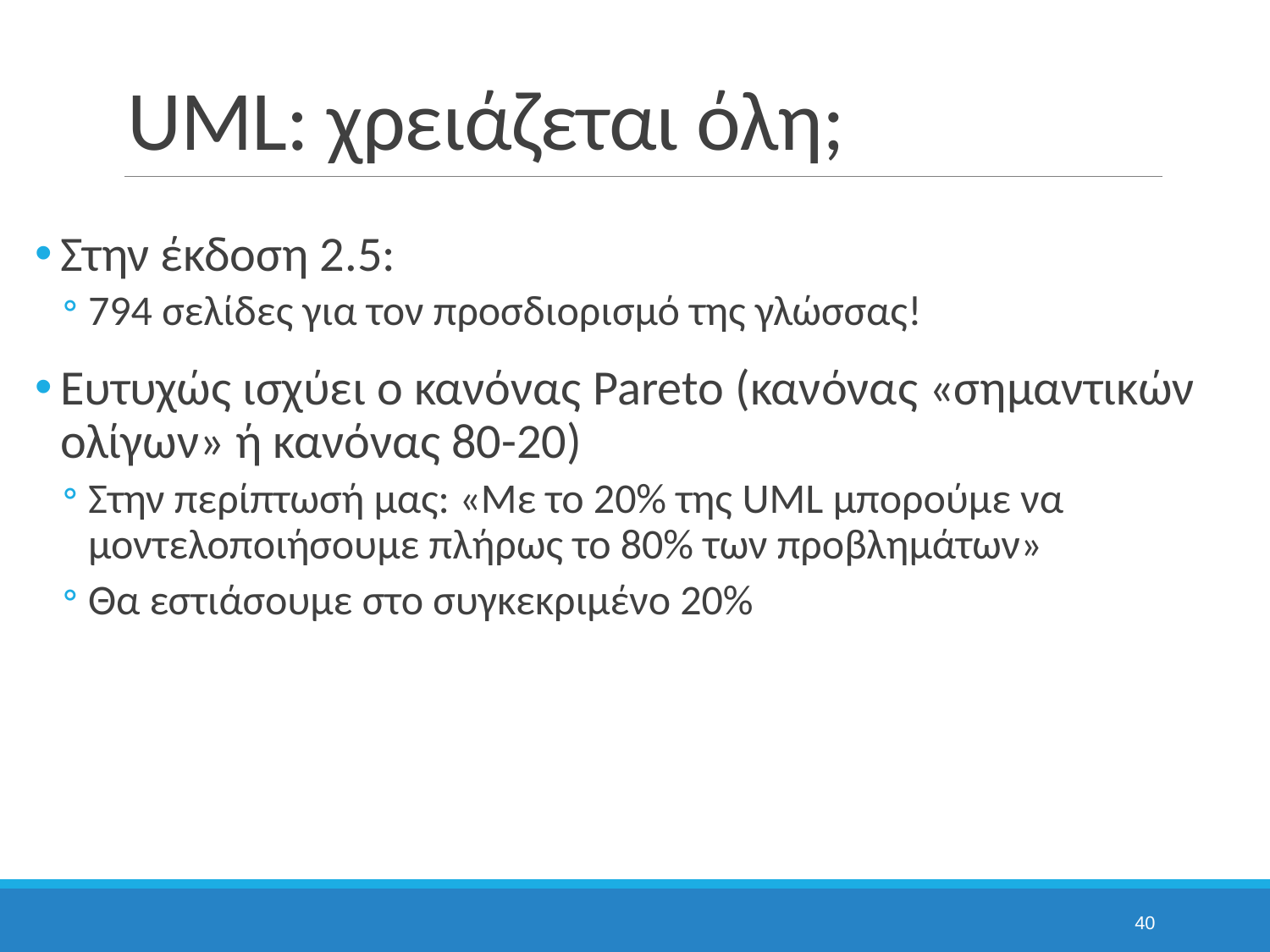

# UML: χρειάζεται όλη;
Στην έκδοση 2.5:
794 σελίδες για τον προσδιορισμό της γλώσσας!
Ευτυχώς ισχύει ο κανόνας Pareto (κανόνας «σημαντικών ολίγων» ή κανόνας 80-20)
Στην περίπτωσή μας: «Με το 20% της UML μπορούμε να μοντελοποιήσουμε πλήρως το 80% των προβλημάτων»
Θα εστιάσουμε στο συγκεκριμένο 20%
40